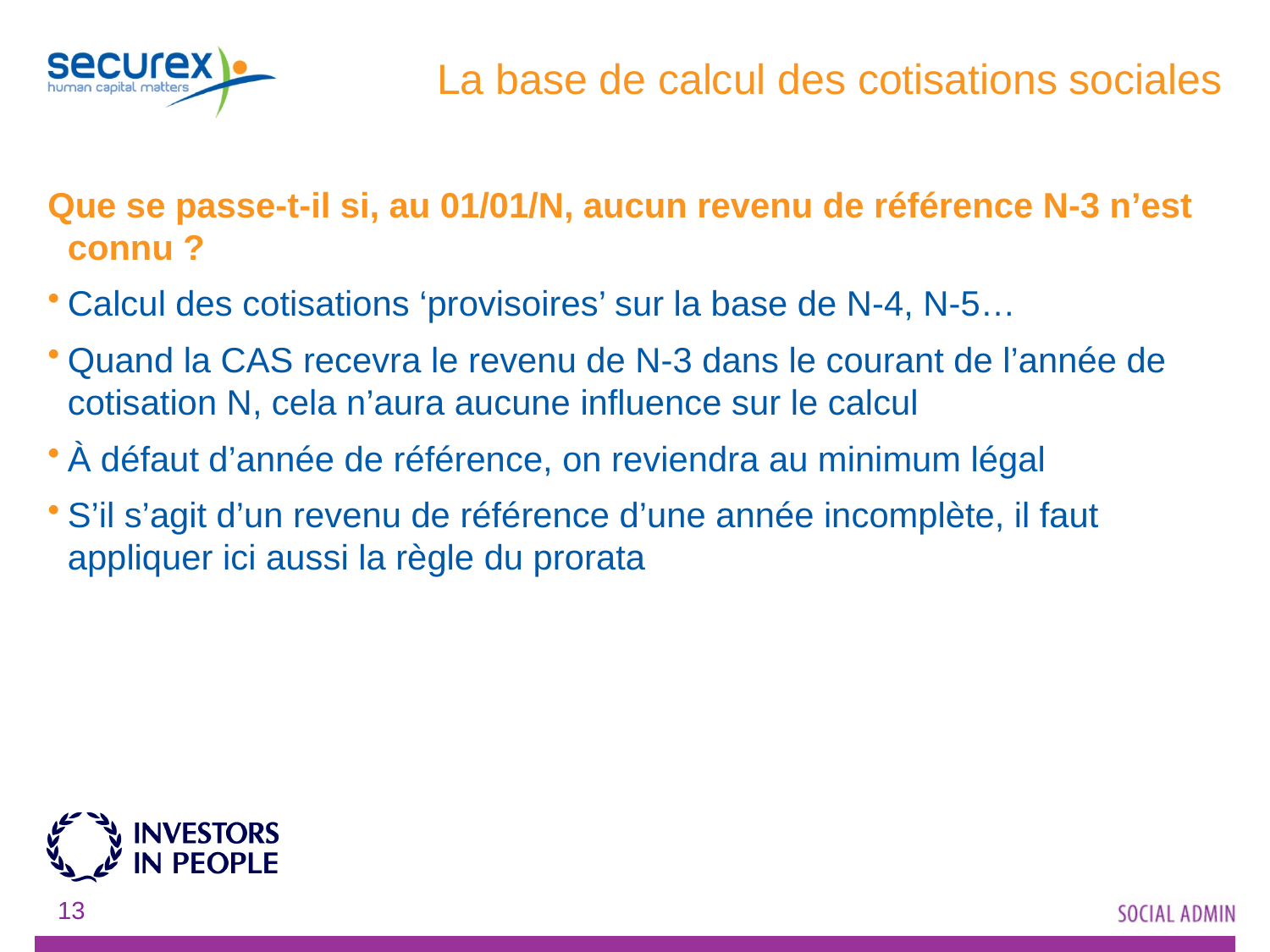

# La base de calcul des cotisations sociales
Que se passe-t-il si, au 01/01/N, aucun revenu de référence N-3 n’est connu ?
Calcul des cotisations ‘provisoires’ sur la base de N-4, N-5…
Quand la CAS recevra le revenu de N-3 dans le courant de l’année de cotisation N, cela n’aura aucune influence sur le calcul
À défaut d’année de référence, on reviendra au minimum légal
S’il s’agit d’un revenu de référence d’une année incomplète, il faut appliquer ici aussi la règle du prorata

13